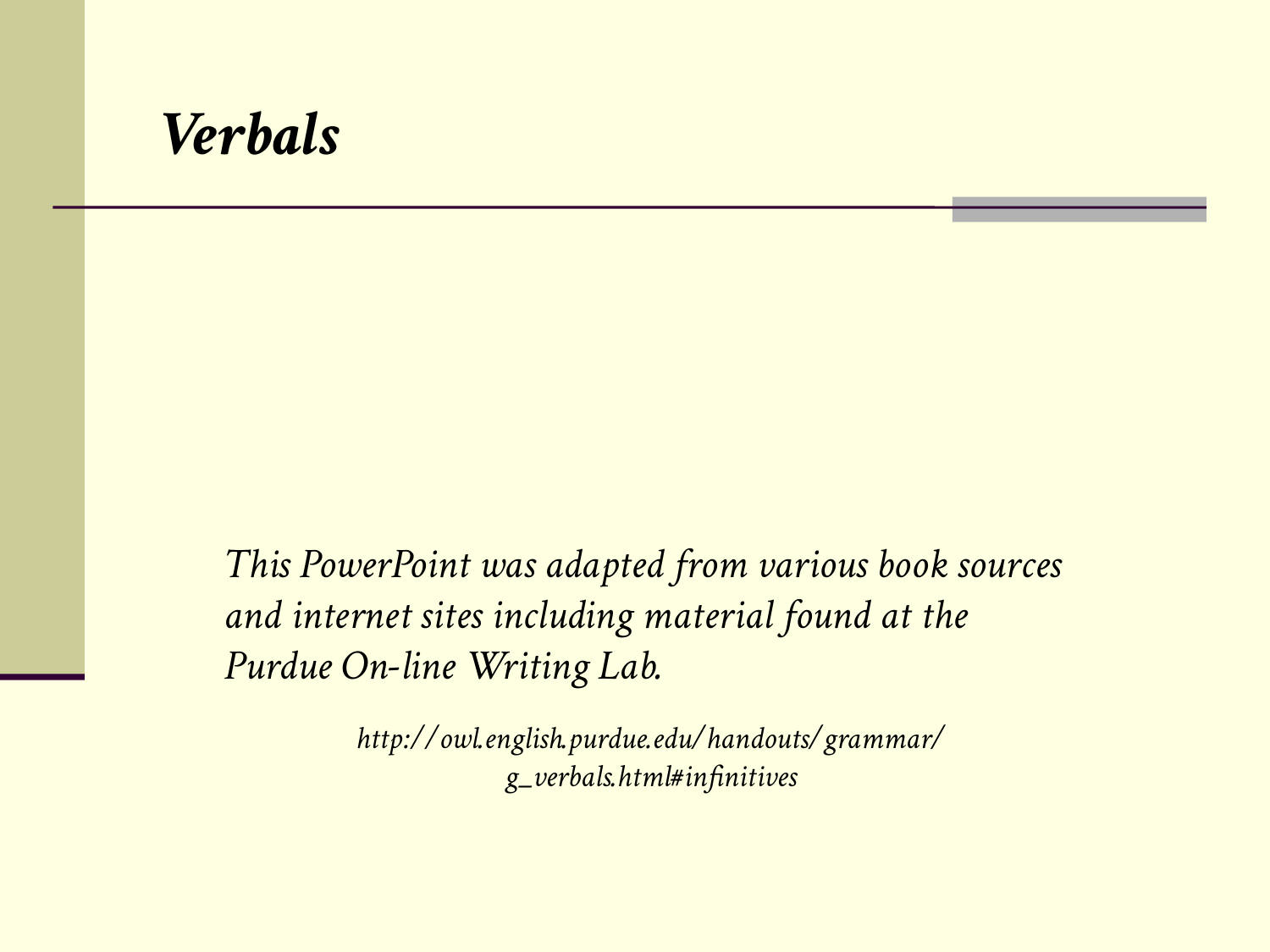

Verbals
This PowerPoint was adapted from various book sources and internet sites including material found at the Purdue On-line Writing Lab.

http://owl.english.purdue.edu/handouts/grammar/g_verbals.html#infinitives